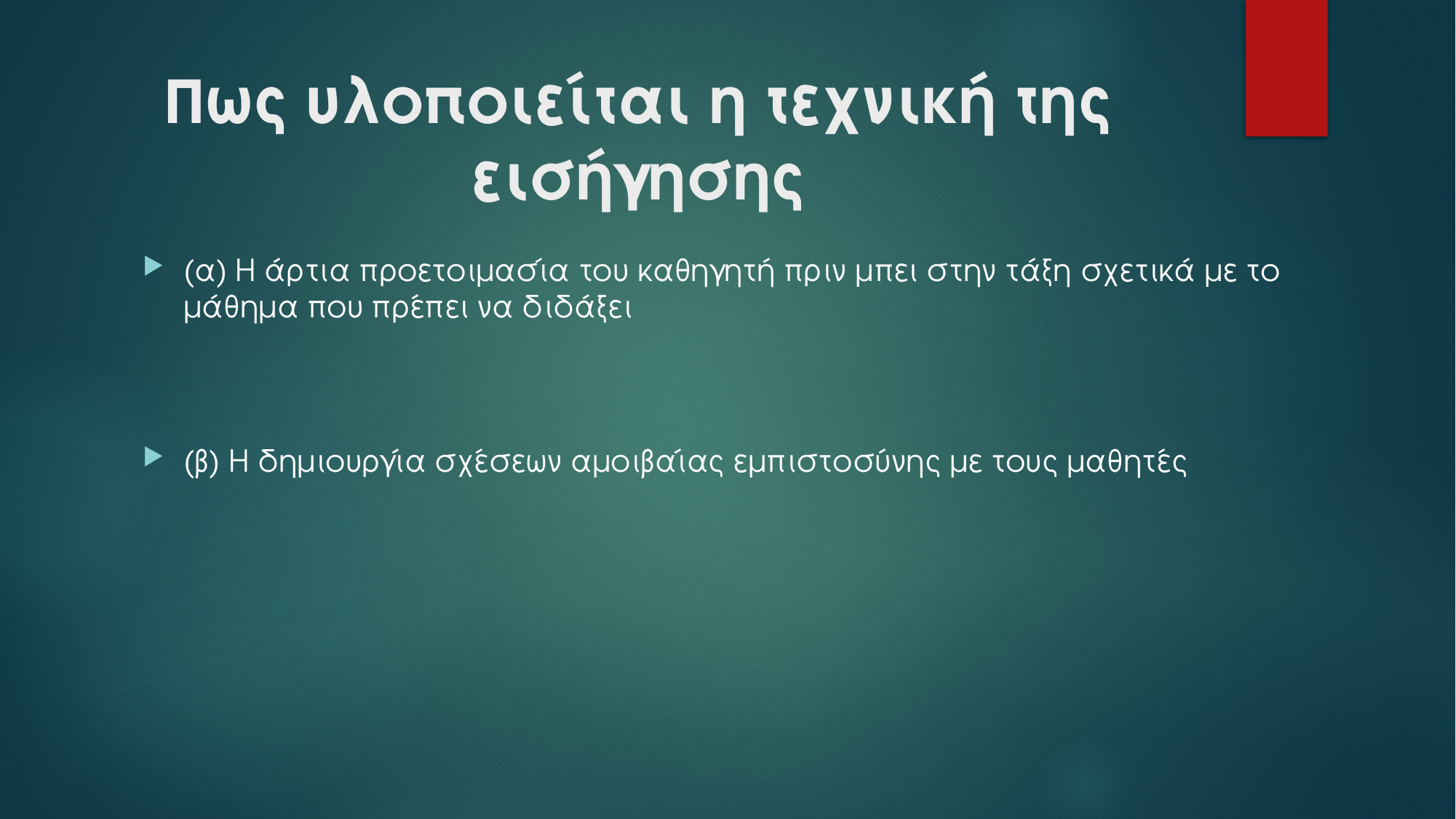

# Πως υλοποιείται η τεχνική της εισήγησης
(α) Η άρτια προετοιμασία του καθηγητή πριν μπει στην τάξη σχετικά με το μάθημα που πρέπει να διδάξει

(β) Η δημιουργία σχέσεων αμοιβαίας εμπιστοσύνης με τους μαθητές